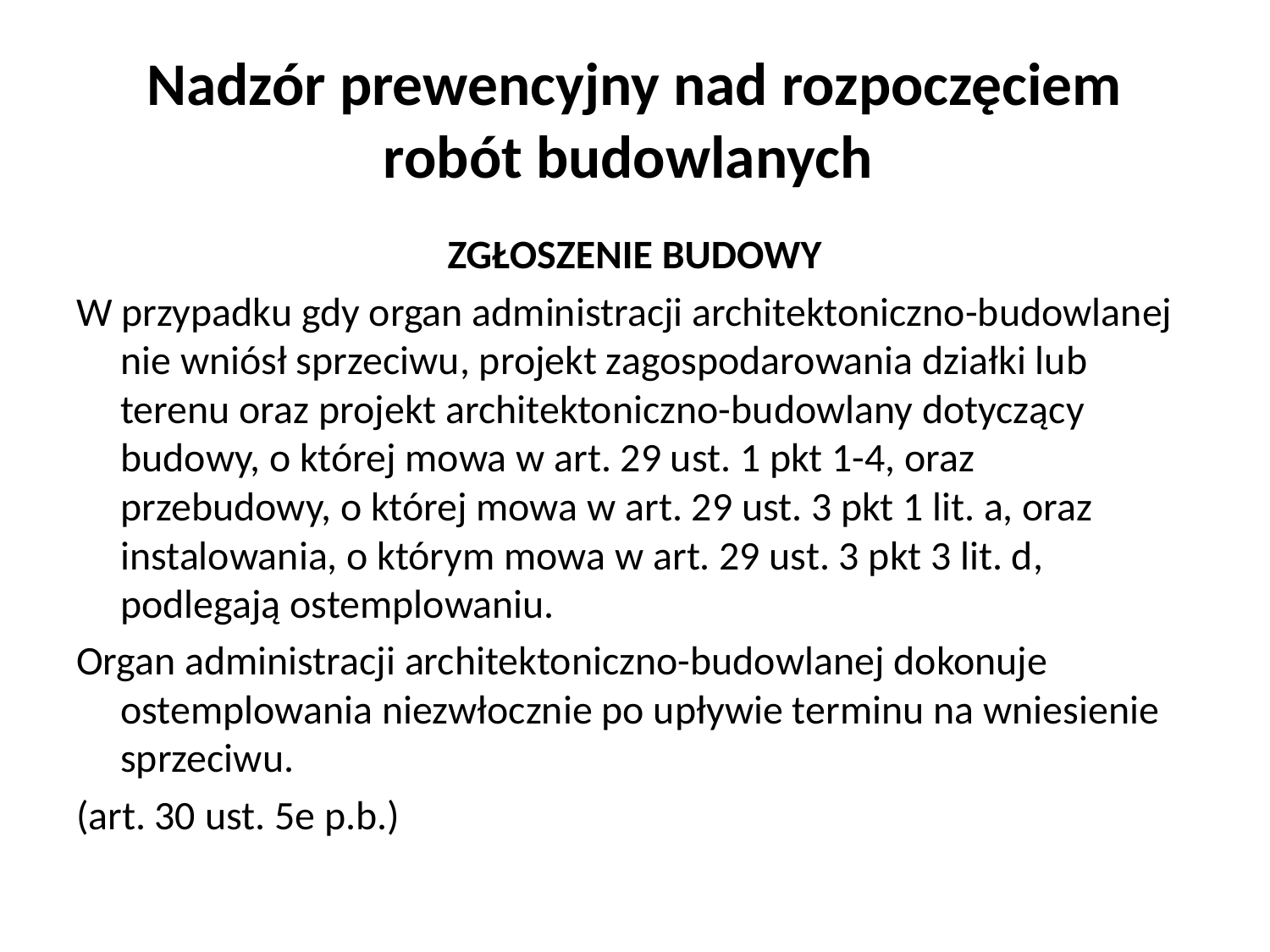

# Nadzór prewencyjny nad rozpoczęciem robót budowlanych
ZGŁOSZENIE BUDOWY
W przypadku gdy organ administracji architektoniczno-budowlanej nie wniósł sprzeciwu, projekt zagospodarowania działki lub terenu oraz projekt architektoniczno-budowlany dotyczący budowy, o której mowa w art. 29 ust. 1 pkt 1-4, oraz przebudowy, o której mowa w art. 29 ust. 3 pkt 1 lit. a, oraz instalowania, o którym mowa w art. 29 ust. 3 pkt 3 lit. d, podlegają ostemplowaniu.
Organ administracji architektoniczno-budowlanej dokonuje ostemplowania niezwłocznie po upływie terminu na wniesienie sprzeciwu.
(art. 30 ust. 5e p.b.)